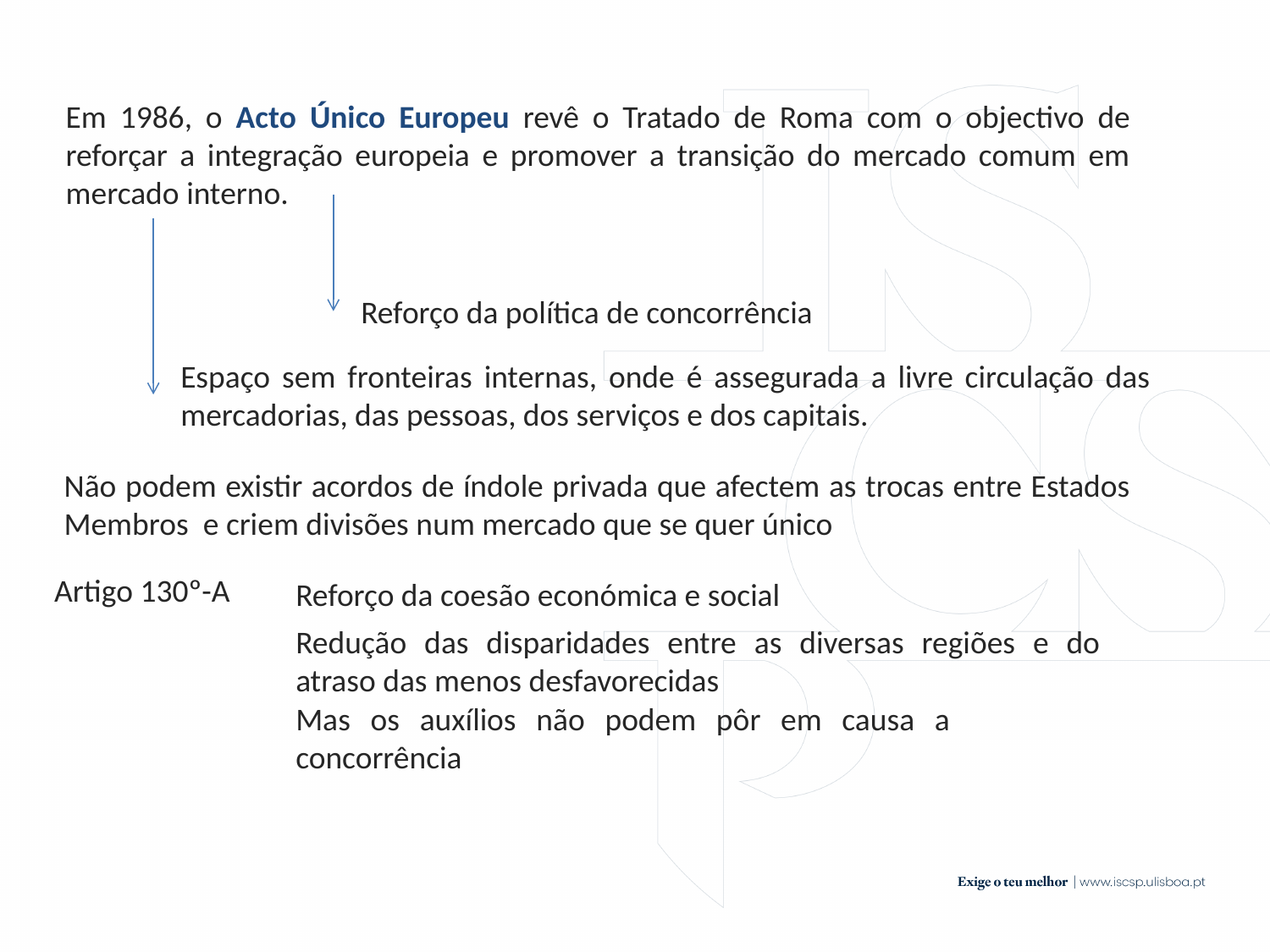

Em 1986, o Acto Único Europeu revê o Tratado de Roma com o objectivo de reforçar a integração europeia e promover a transição do mercado comum em mercado interno.
Reforço da política de concorrência
Espaço sem fronteiras internas, onde é assegurada a livre circulação das mercadorias, das pessoas, dos serviços e dos capitais.
Não podem existir acordos de índole privada que afectem as trocas entre Estados Membros  e criem divisões num mercado que se quer único
Artigo 130º-A
Reforço da coesão económica e social
Redução das disparidades entre as diversas regiões e do atraso das menos desfavorecidas
Mas os auxílios não podem pôr em causa a concorrência